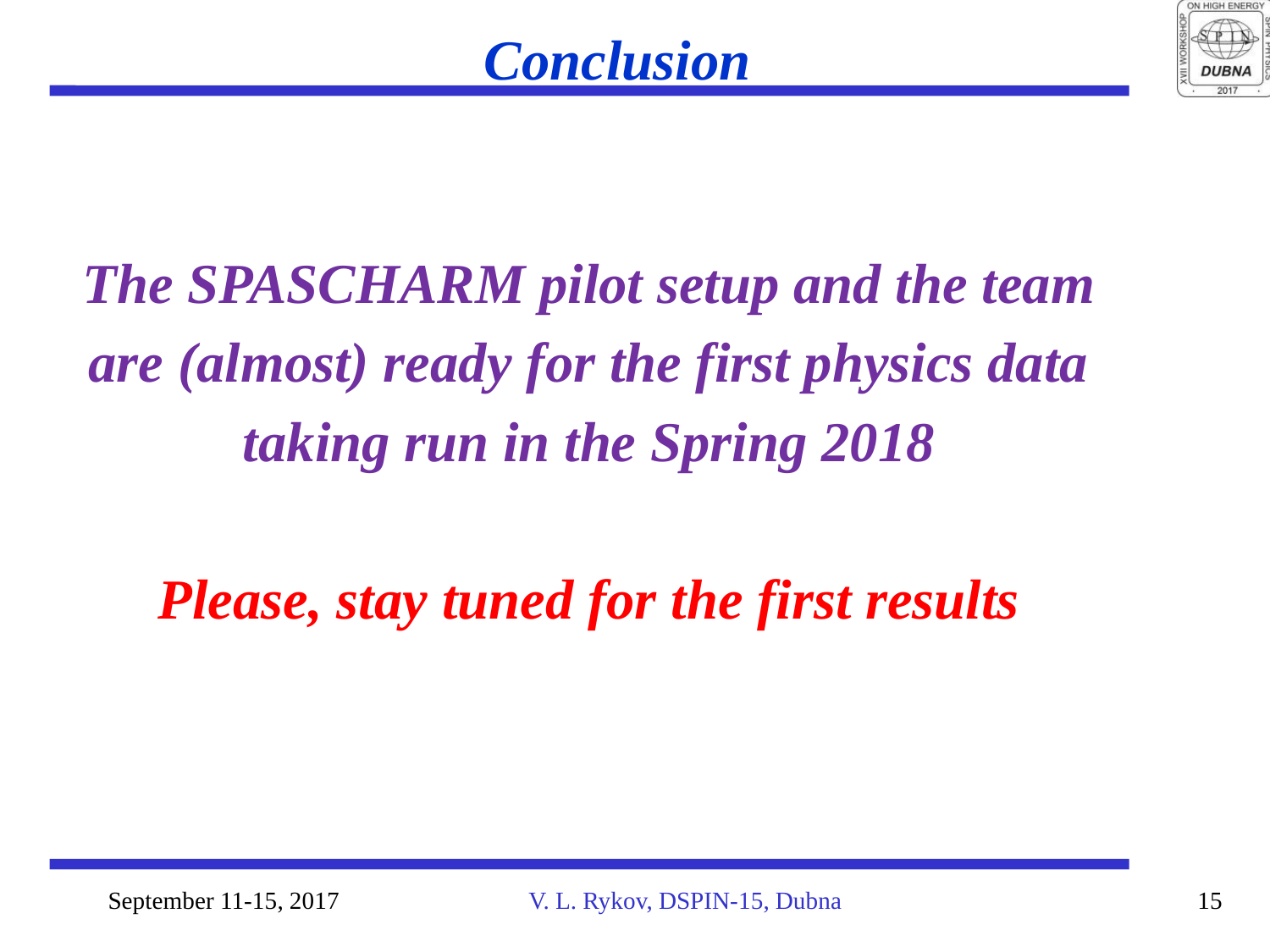

Conclusion
The SPASCHARM pilot setup and the team
are (almost) ready for the first physics data
taking run in the Spring 2018

Please, stay tuned for the first results

September 11-15, 2017
V. L. Rykov, DSPIN-15, Dubna
15